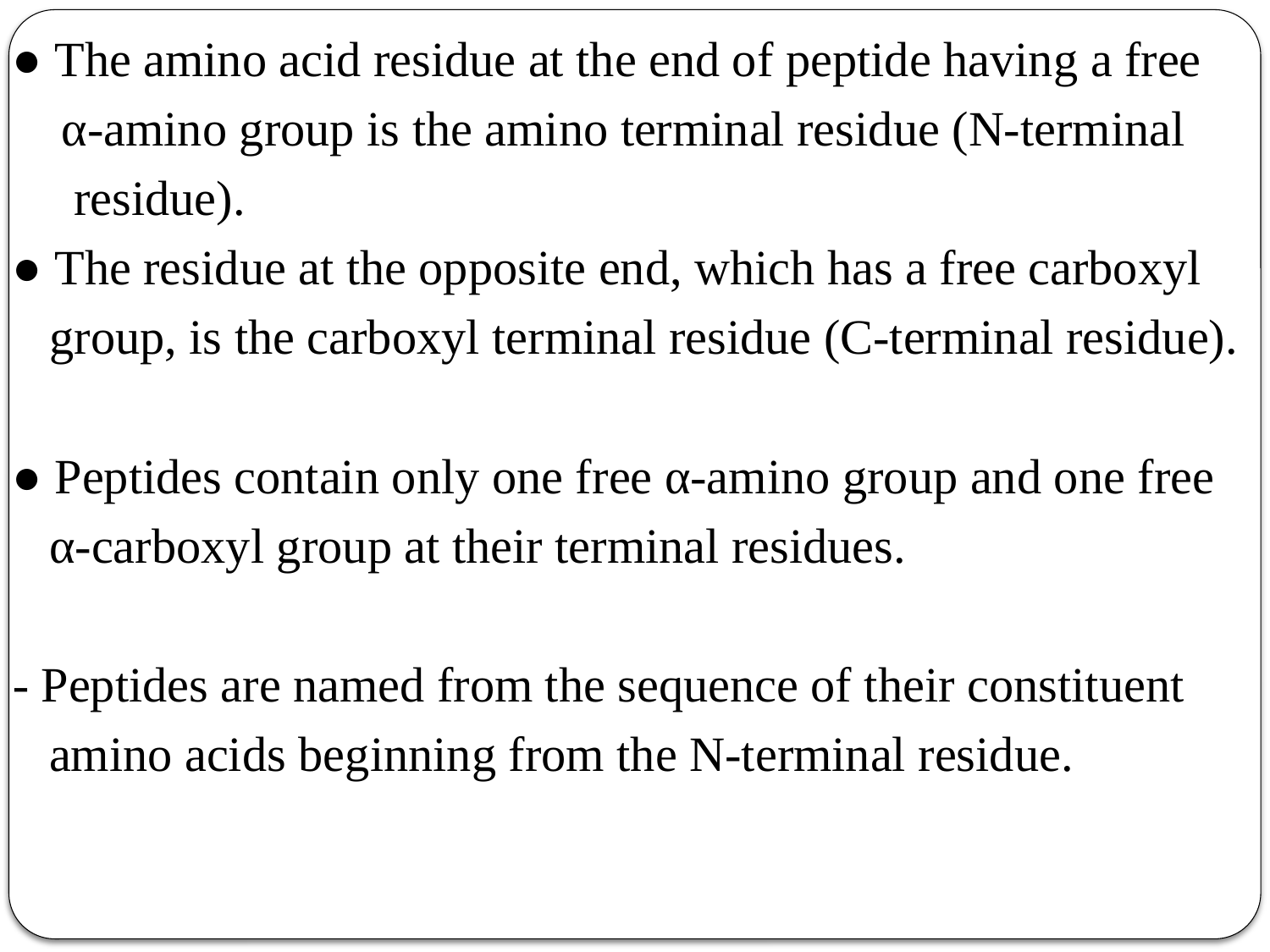

● The amino acid residue at the end of peptide having a free
    α-amino group is the amino terminal residue (N-terminal
     residue).
● The residue at the opposite end, which has a free carboxyl
   group, is the carboxyl terminal residue (C-terminal residue).

● Peptides contain only one free α-amino group and one free
   α-carboxyl group at their terminal residues.

- Peptides are named from the sequence of their constituent
   amino acids beginning from the N-terminal residue.